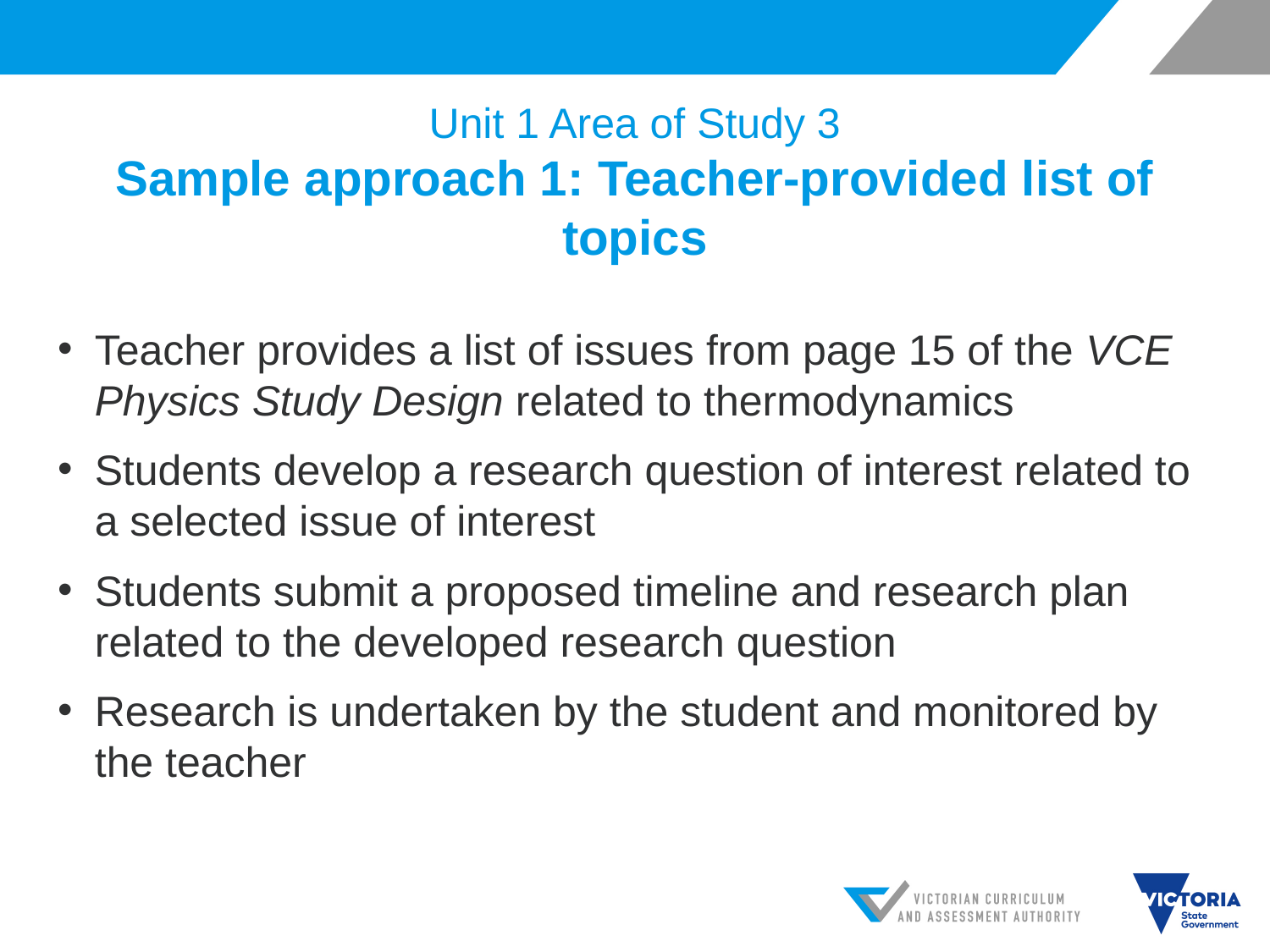

# Unit 1 Area of Study 3 Sample approach 1: Teacher-provided list of topics
Teacher provides a list of issues from page 15 of the VCE Physics Study Design related to thermodynamics
Students develop a research question of interest related to a selected issue of interest
Students submit a proposed timeline and research plan related to the developed research question
Research is undertaken by the student and monitored by the teacher